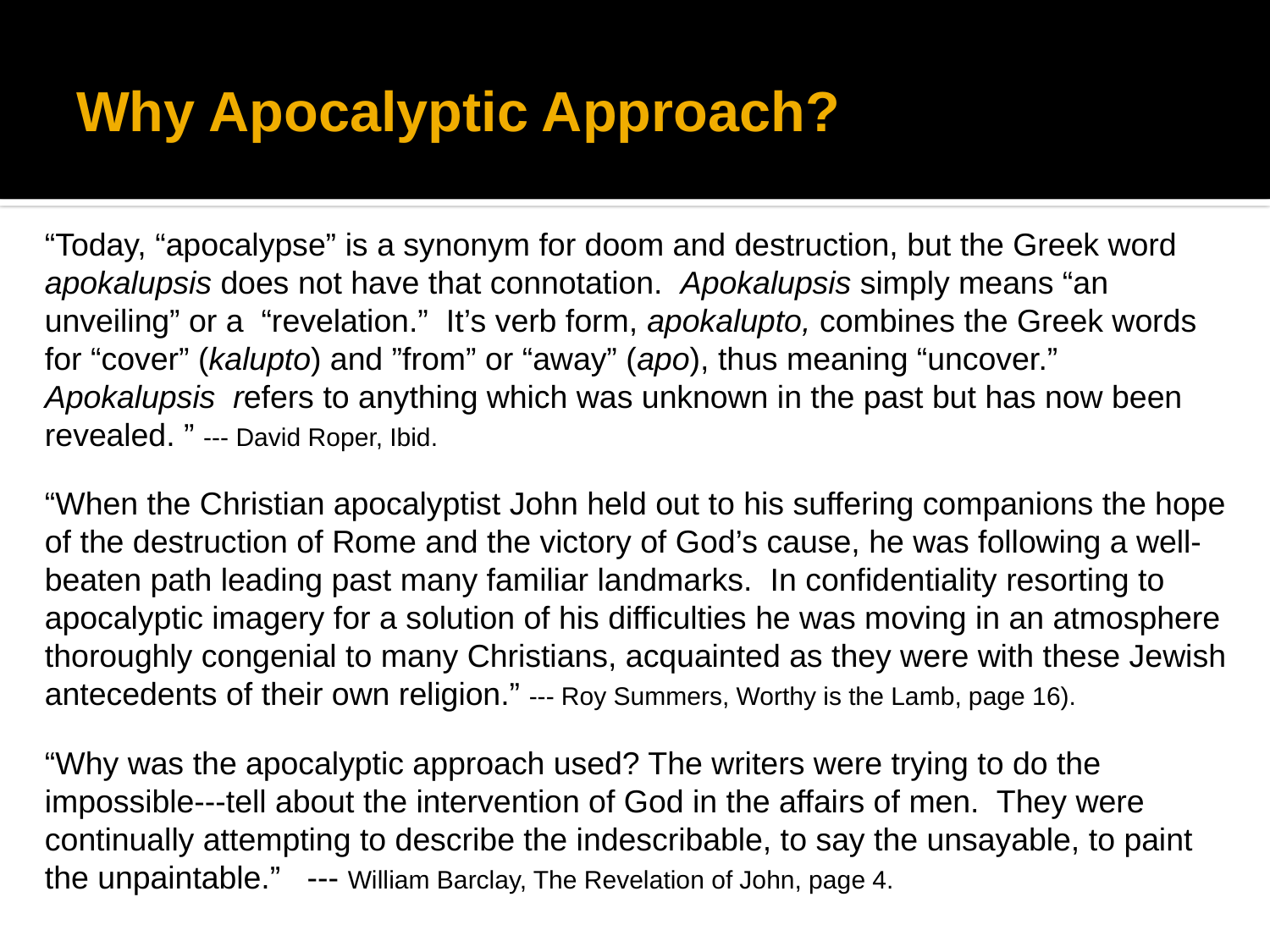

# Why Apocalyptic Approach?
“Today, “apocalypse” is a synonym for doom and destruction, but the Greek word apokalupsis does not have that connotation.  Apokalupsis simply means “an unveiling” or a  “revelation.”  It’s verb form, apokalupto, combines the Greek words for “cover” (kalupto) and ”from” or “away” (apo), thus meaning “uncover.” Apokalupsis  refers to anything which was unknown in the past but has now been revealed. ” --- David Roper, Ibid.

“When the Christian apocalyptist John held out to his suffering companions the hope of the destruction of Rome and the victory of God’s cause, he was following a well-beaten path leading past many familiar landmarks.  In confidentiality resorting to apocalyptic imagery for a solution of his difficulties he was moving in an atmosphere thoroughly congenial to many Christians, acquainted as they were with these Jewish antecedents of their own religion.” --- Roy Summers, Worthy is the Lamb, page 16).

“Why was the apocalyptic approach used? The writers were trying to do the impossible---tell about the intervention of God in the affairs of men.  They were continually attempting to describe the indescribable, to say the unsayable, to paint the unpaintable.”   --- William Barclay, The Revelation of John, page 4.